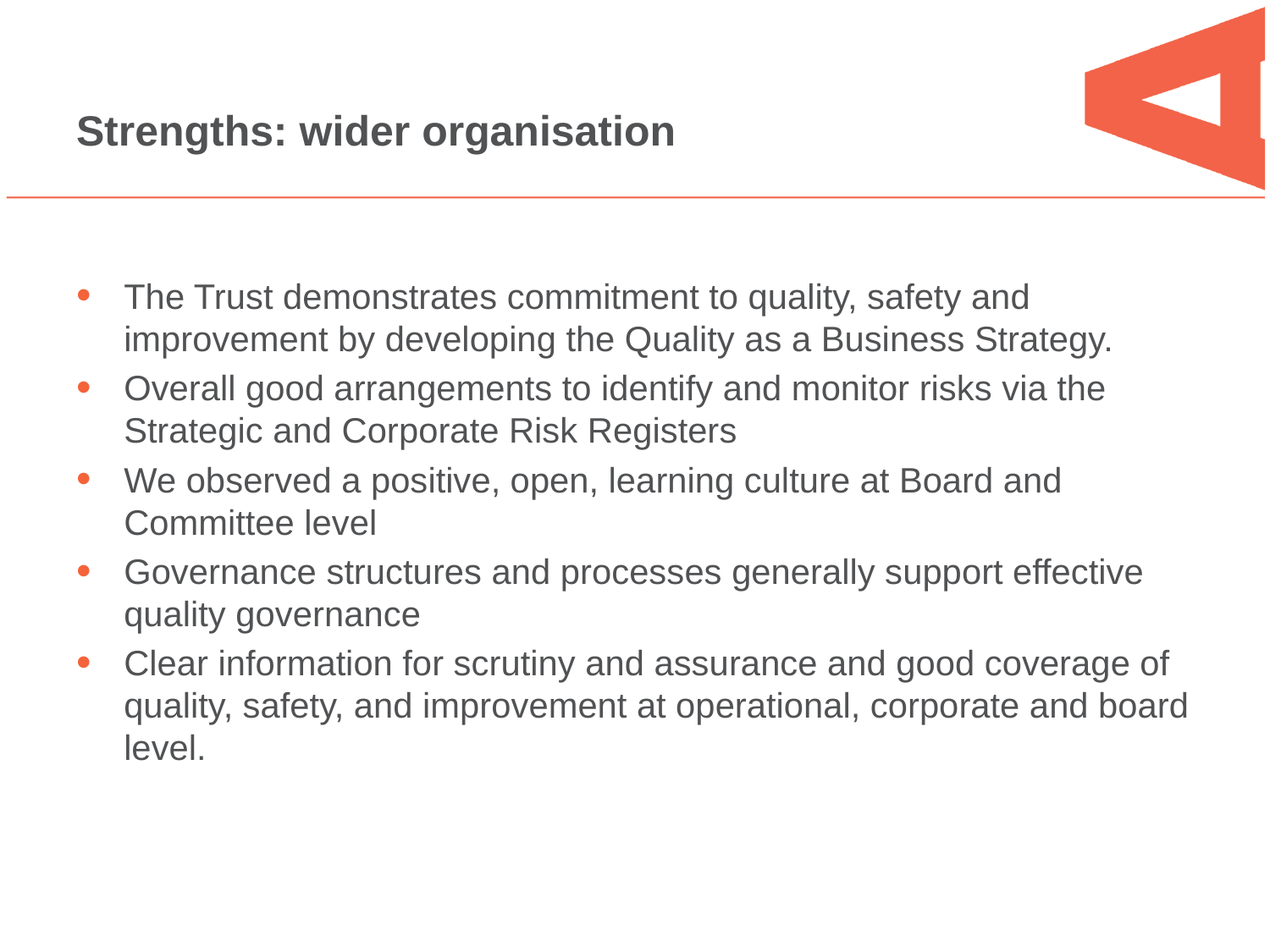

# Strengths: wider organisation
The Trust demonstrates commitment to quality, safety and improvement by developing the Quality as a Business Strategy.
Overall good arrangements to identify and monitor risks via the Strategic and Corporate Risk Registers
We observed a positive, open, learning culture at Board and Committee level
Governance structures and processes generally support effective quality governance
Clear information for scrutiny and assurance and good coverage of quality, safety, and improvement at operational, corporate and board level.